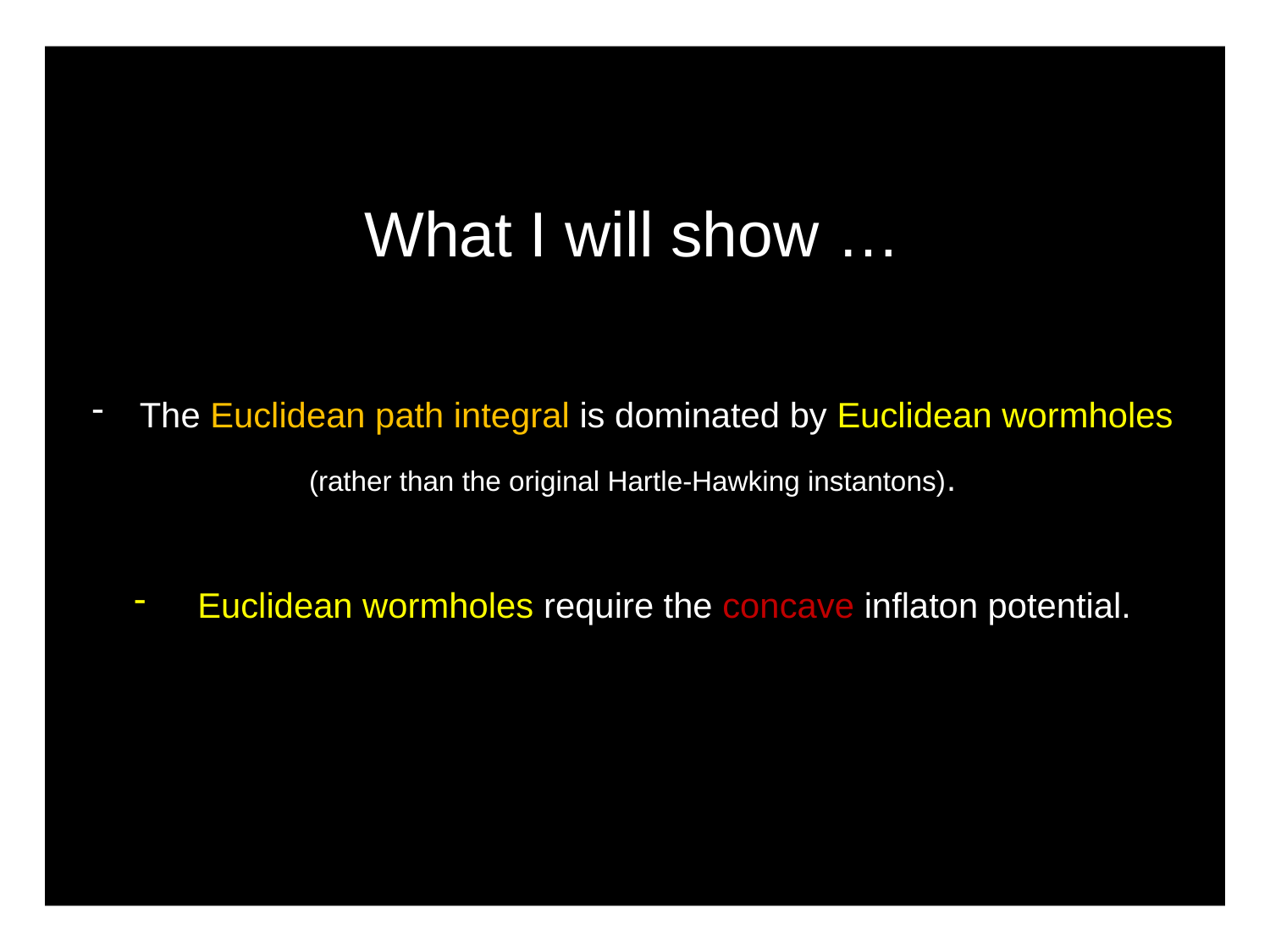

What I will show …

The Euclidean path integral is dominated by Euclidean wormholes
(rather than the original Hartle-Hawking instantons).

Euclidean wormholes require the concave inflaton potential.